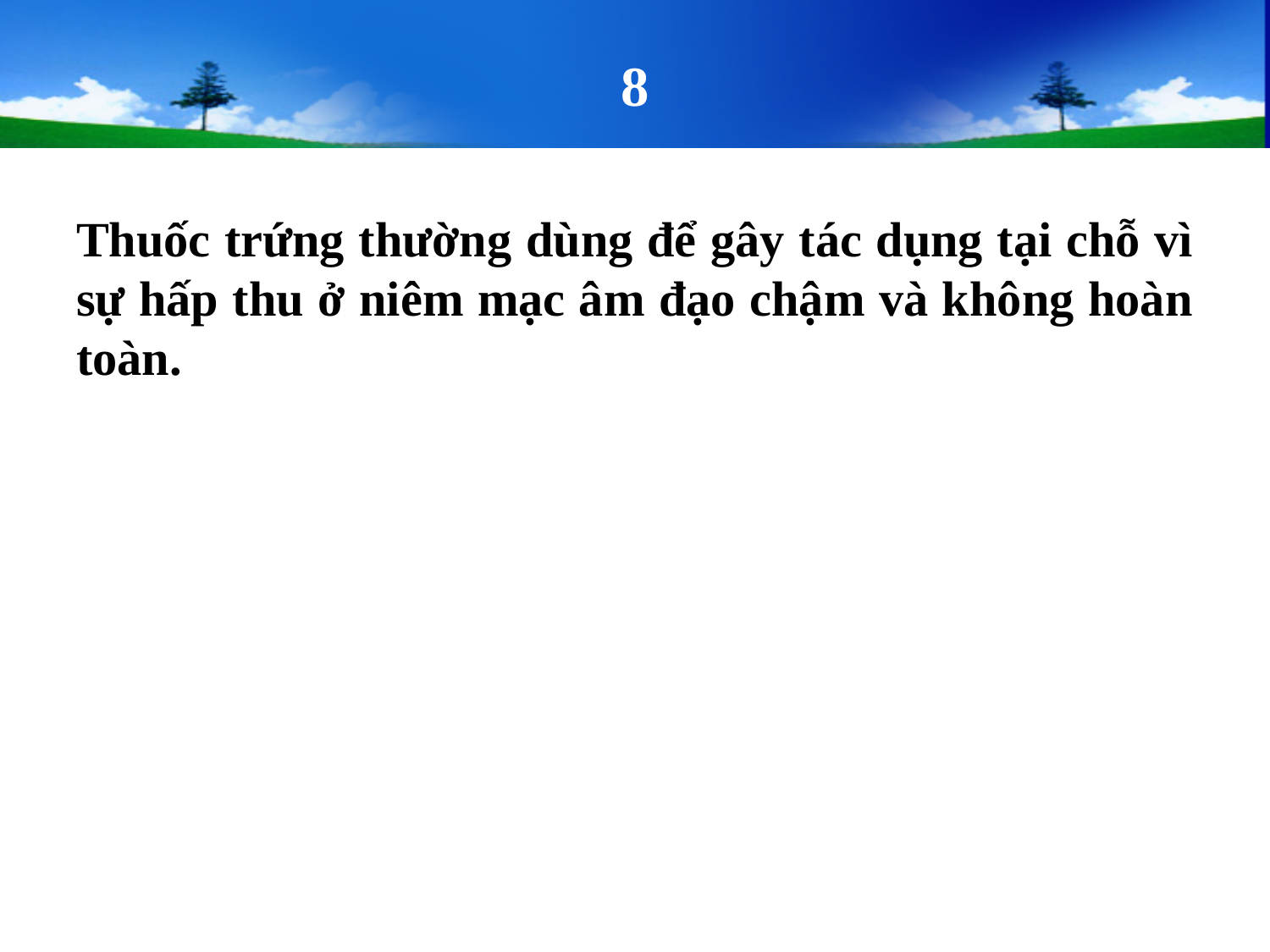

# 8
Thuốc trứng thường dùng để gây tác dụng tại chỗ vì sự hấp thu ở niêm mạc âm đạo chậm và không hoàn toàn.